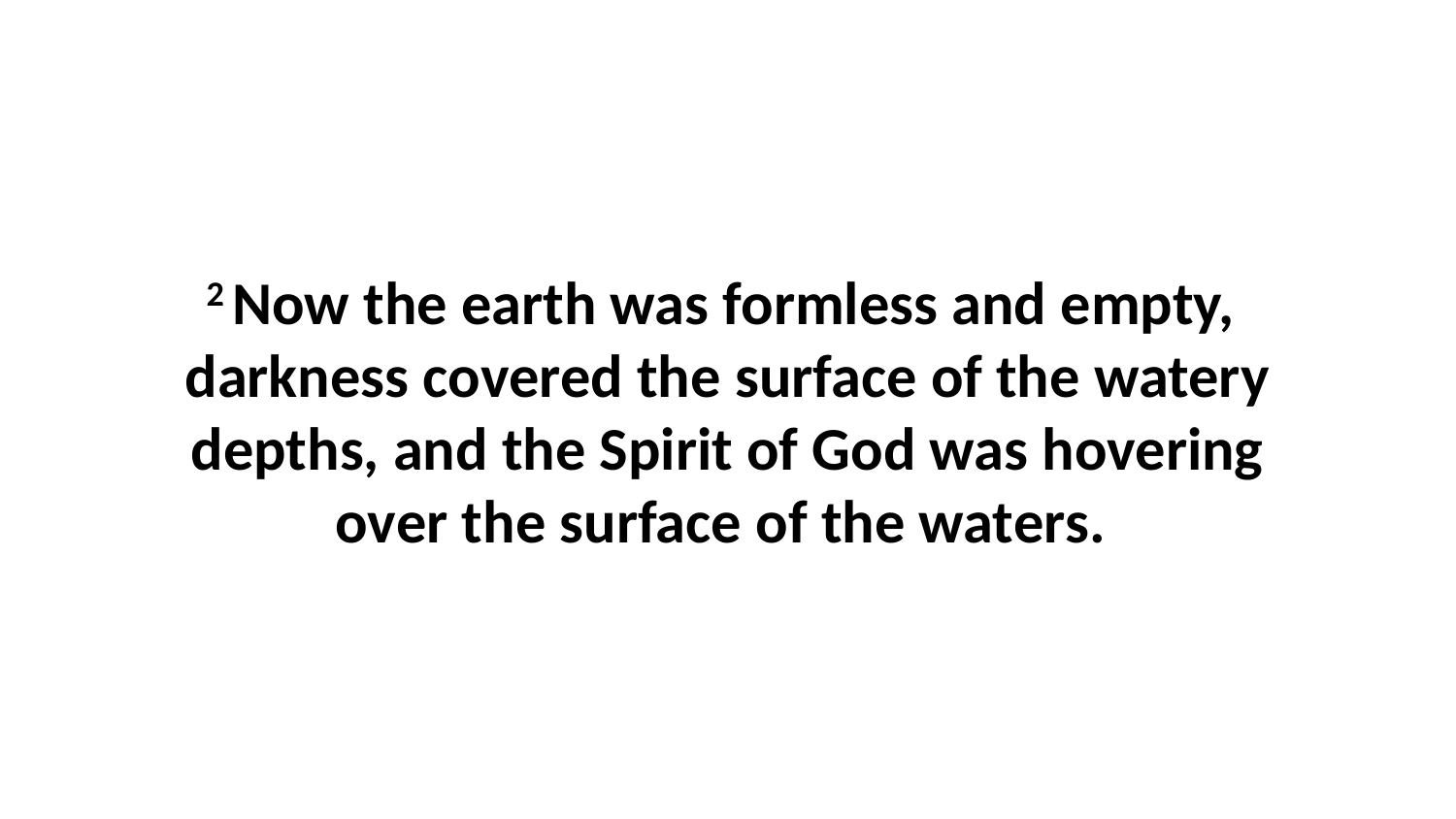

2 Now the earth was formless and empty,  darkness covered the surface of the watery depths, and the Spirit of God was hovering over the surface of the waters.